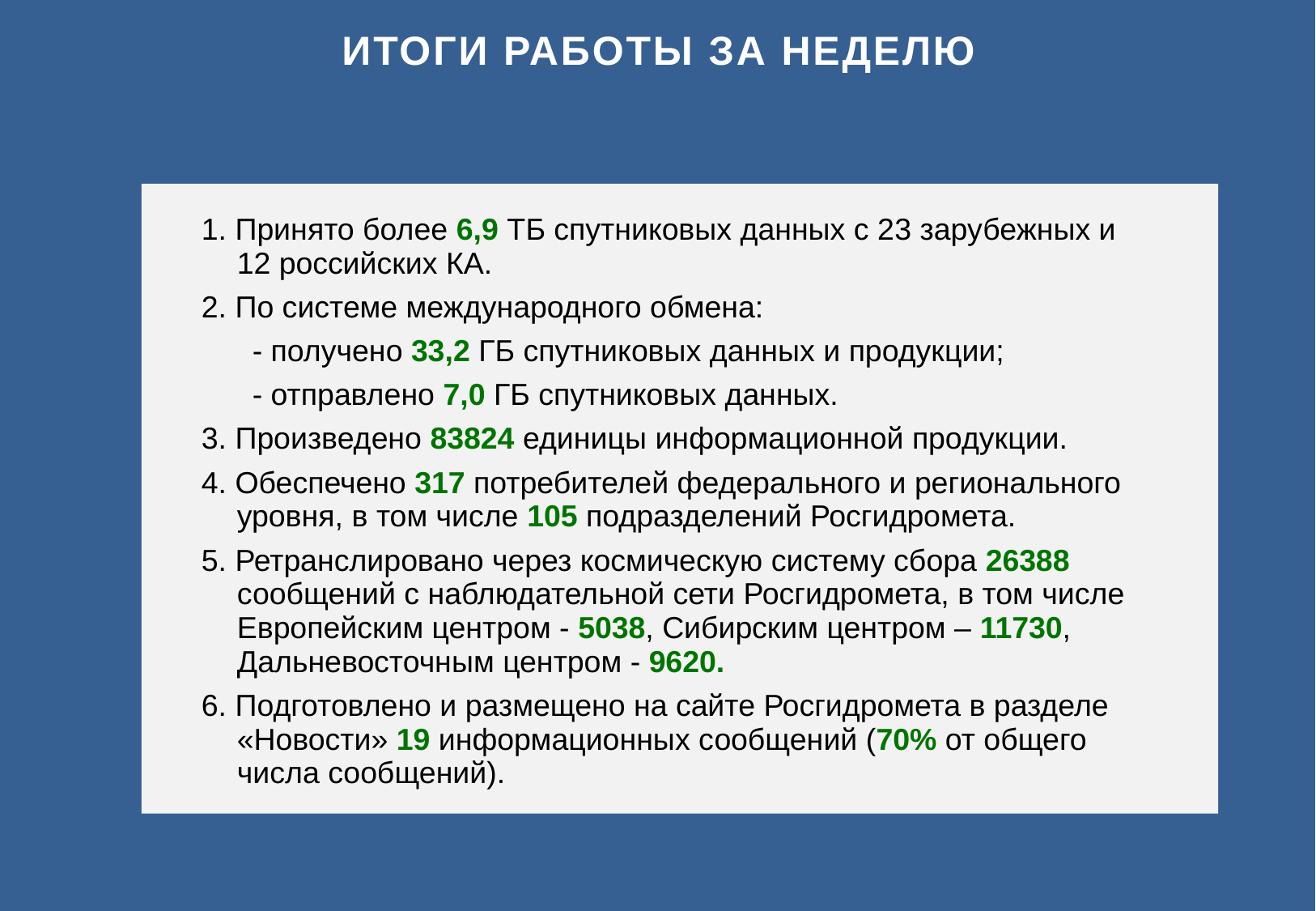

ИТОГИ РАБОТЫ ЗА НЕДЕЛЮ
1. Принято более 6,9 ТБ спутниковых данных с 23 зарубежных и
12 российских КА.
2. По системе международного обмена:
      - получено 33,2 ГБ спутниковых данных и продукции;
      - отправлено 7,0 ГБ спутниковых данных.
3. Произведено 83824 единицы информационной продукции.
4. Обеспечено 317 потребителей федерального и регионального уровня, в том числе 105 подразделений Росгидромета.
5. Ретранслировано через космическую систему сбора 26388 сообщений с наблюдательной сети Росгидромета, в том числе Европейским центром - 5038, Сибирским центром – 11730, Дальневосточным центром - 9620.
6. Подготовлено и размещено на сайте Росгидромета в разделе «Новости» 19 информационных сообщений (70% от общего числа сообщений).